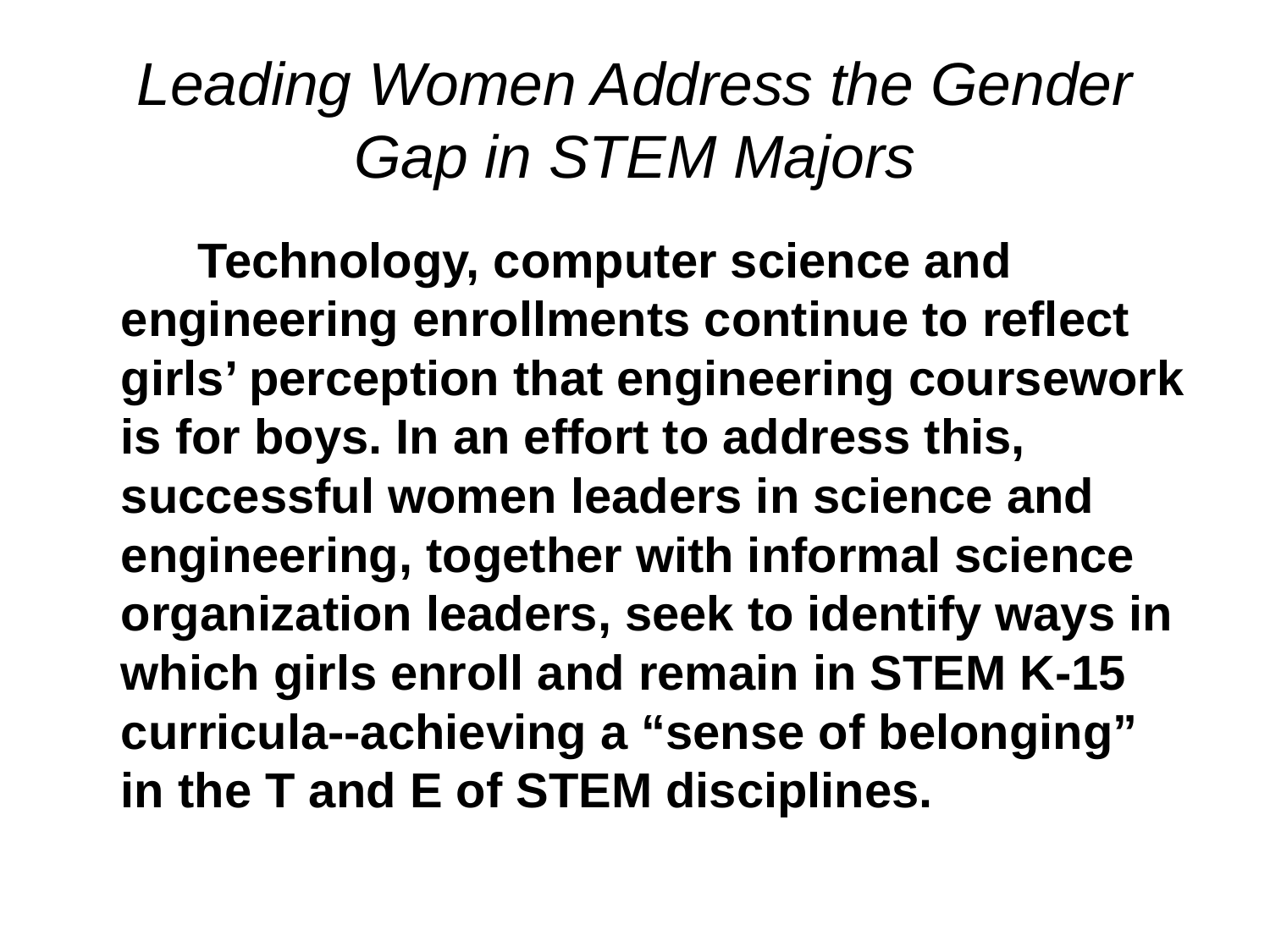

# Leading Women Address the Gender Gap in STEM Majors
         Technology, computer science and engineering enrollments continue to reflect girls’ perception that engineering coursework is for boys. In an effort to address this, successful women leaders in science and engineering, together with informal science organization leaders, seek to identify ways in which girls enroll and remain in STEM K-15 curricula--achieving a “sense of belonging” in the T and E of STEM disciplines.